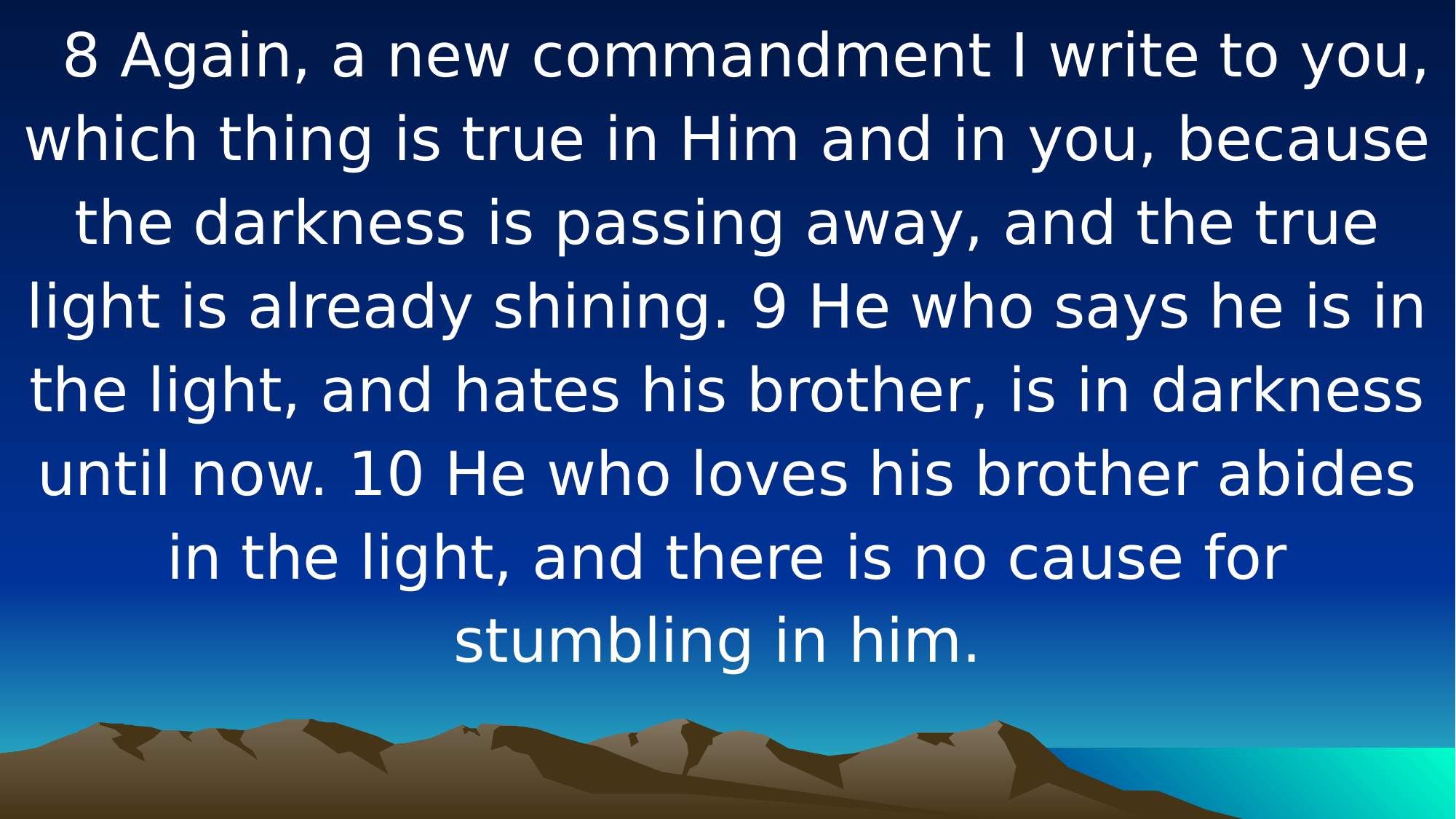

8 Again, a new commandment I write to you, which thing is true in Him and in you, because the darkness is passing away, and the true light is already shining. 9 He who says he is in the light, and hates his brother, is in darkness until now. 10 He who loves his brother abides in the light, and there is no cause for stumbling in him.